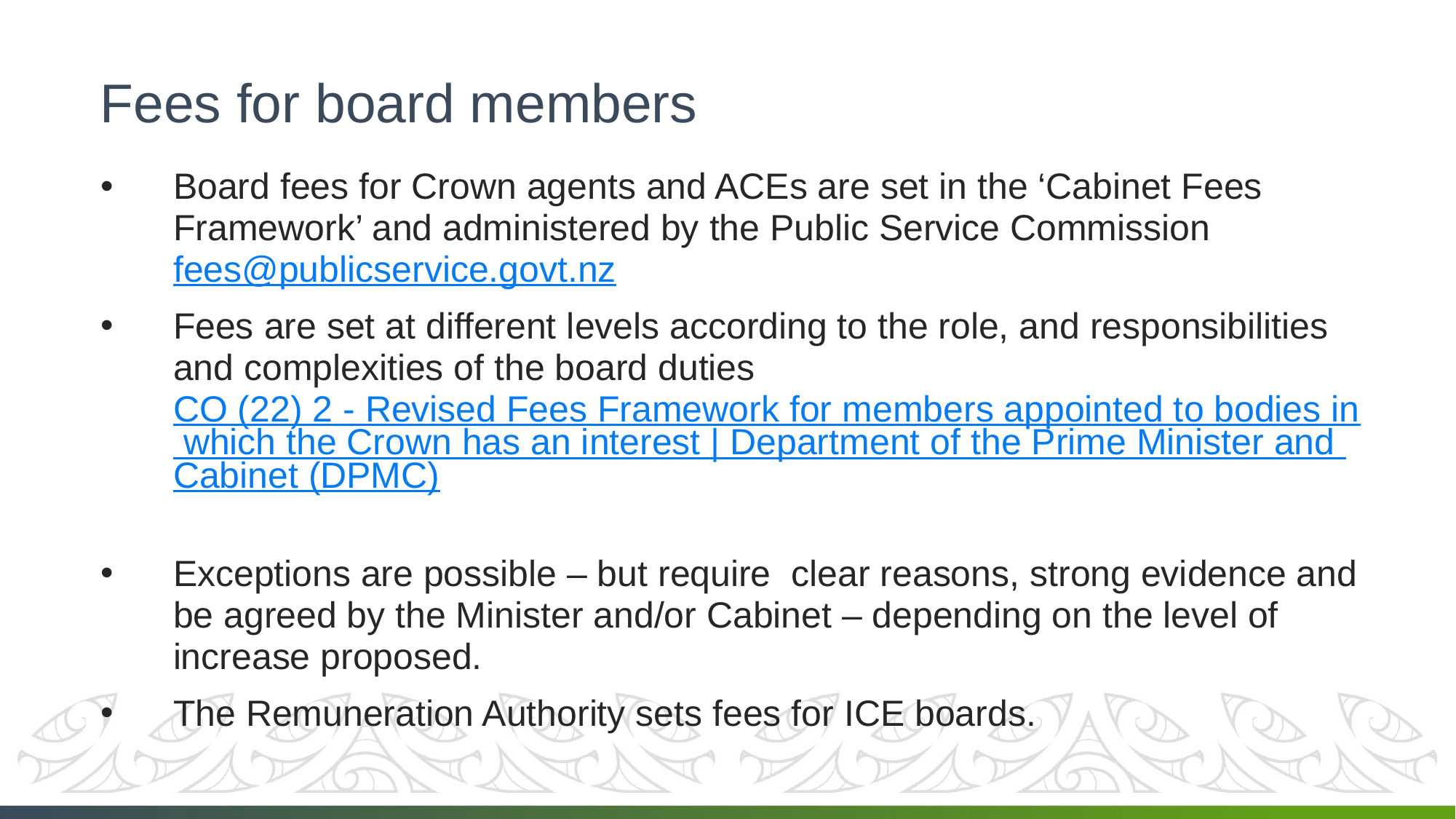

# Fees for board members
Board fees for Crown agents and ACEs are set in the ‘Cabinet Fees Framework’ and administered by the Public Service Commission fees@publicservice.govt.nz
Fees are set at different levels according to the role, and responsibilities and complexities of the board duties CO (22) 2 - Revised Fees Framework for members appointed to bodies in which the Crown has an interest | Department of the Prime Minister and Cabinet (DPMC)
Exceptions are possible – but require  clear reasons, strong evidence and be agreed by the Minister and/or Cabinet – depending on the level of increase proposed.
The Remuneration Authority sets fees for ICE boards.